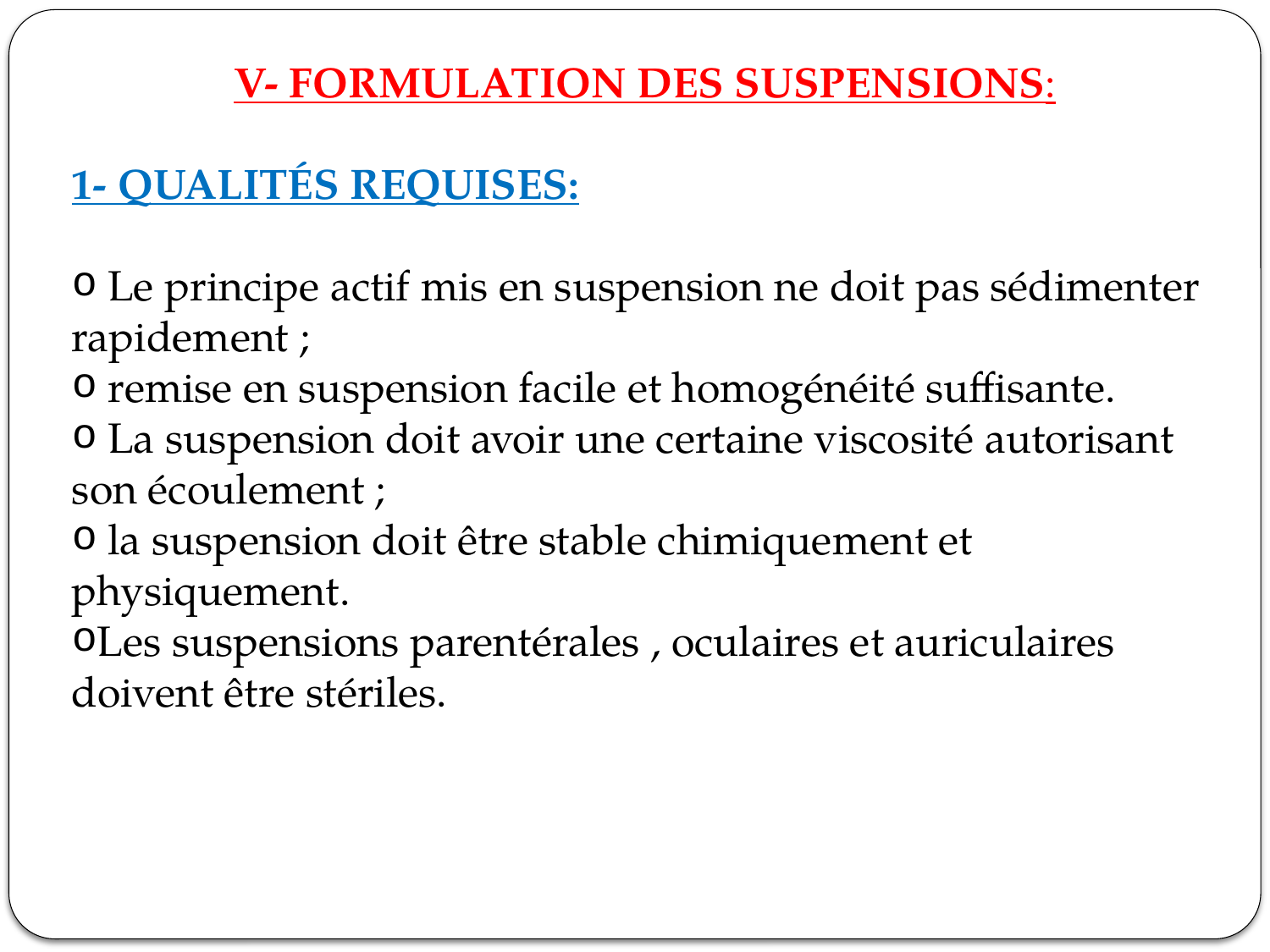

V- FORMULATION DES SUSPENSIONS:

1- QUALITÉS REQUISES:

 Le principe actif mis en suspension ne doit pas sédimenter rapidement ;
 remise en suspension facile et homogénéité suffisante.
 La suspension doit avoir une certaine viscosité autorisant son écoulement ;
 la suspension doit être stable chimiquement et physiquement.
Les suspensions parentérales , oculaires et auriculaires doivent être stériles.